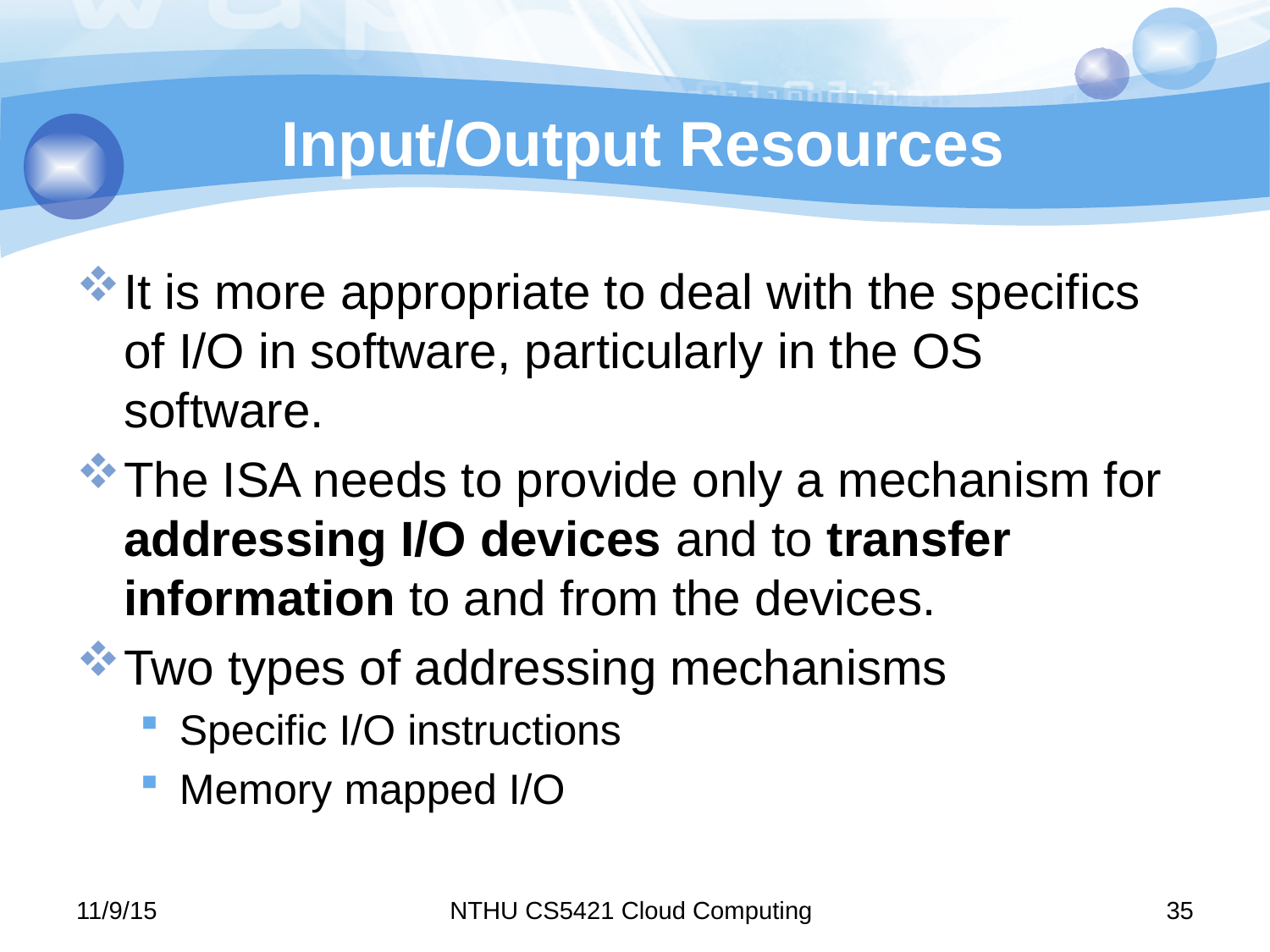

# Input/Output Resources
It is more appropriate to deal with the specifics of I/O in software, particularly in the OS software.
The ISA needs to provide only a mechanism for addressing I/O devices and to transfer information to and from the devices.
Two types of addressing mechanisms
Specific I/O instructions
Memory mapped I/O
11/9/15
NTHU CS5421 Cloud Computing
35